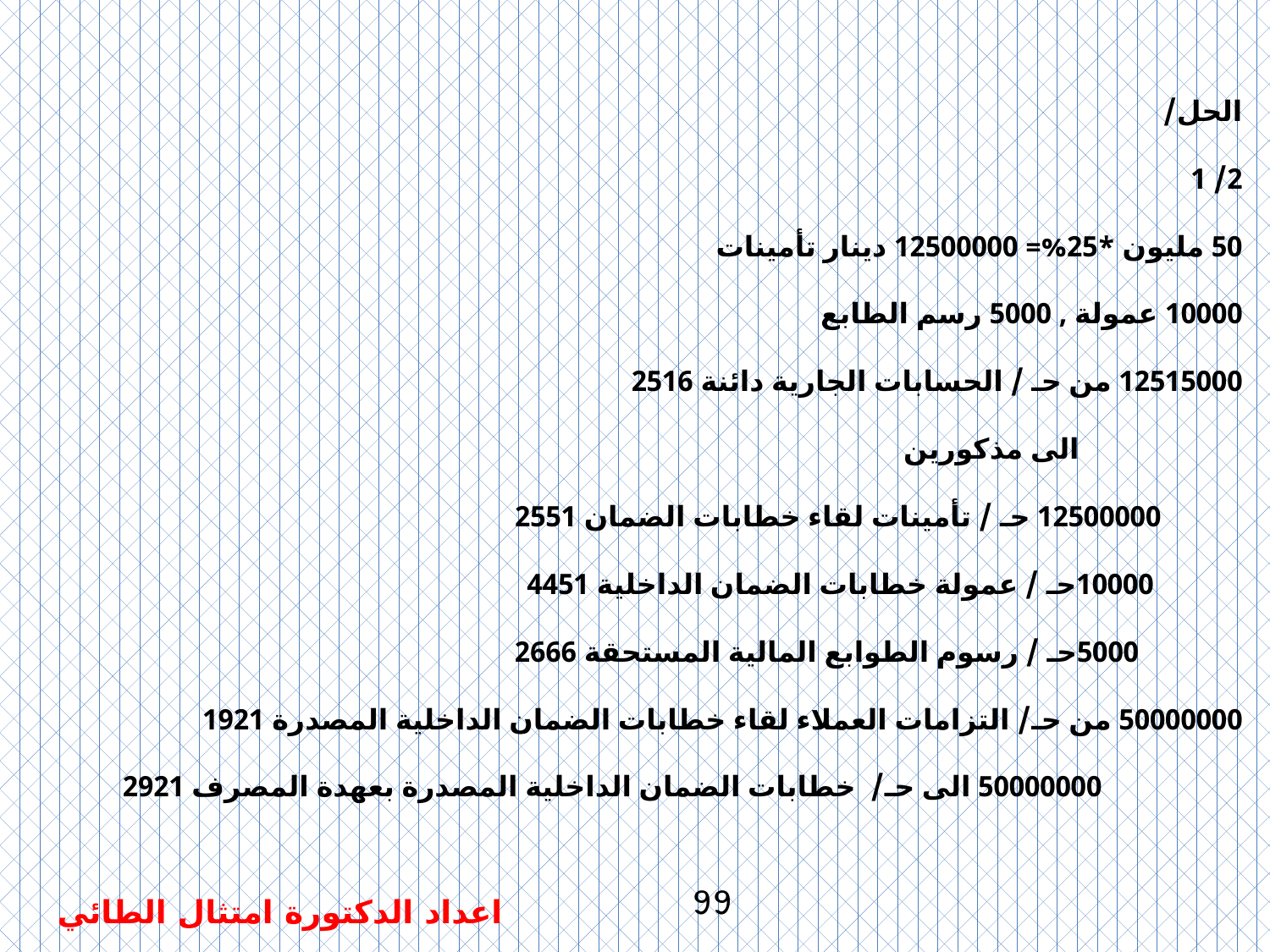

الحل/
2/ 1
50 مليون *25%= 12500000 دينار تأمينات
10000 عمولة , 5000 رسم الطابع
12515000 من حـ / الحسابات الجارية دائنة 2516
                      الى مذكورين
           12500000 حـ / تأمينات لقاء خطابات الضمان 2551
            10000حـ / عمولة خطابات الضمان الداخلية 4451
              5000حـ / رسوم الطوابع المالية المستحقة 2666
50000000 من حـ/ التزامات العملاء لقاء خطابات الضمان الداخلية المصدرة 1921
                   50000000 الى حـ/  خطابات الضمان الداخلية المصدرة بعهدة المصرف 2921

99
اعداد الدكتورة امتثال الطائي